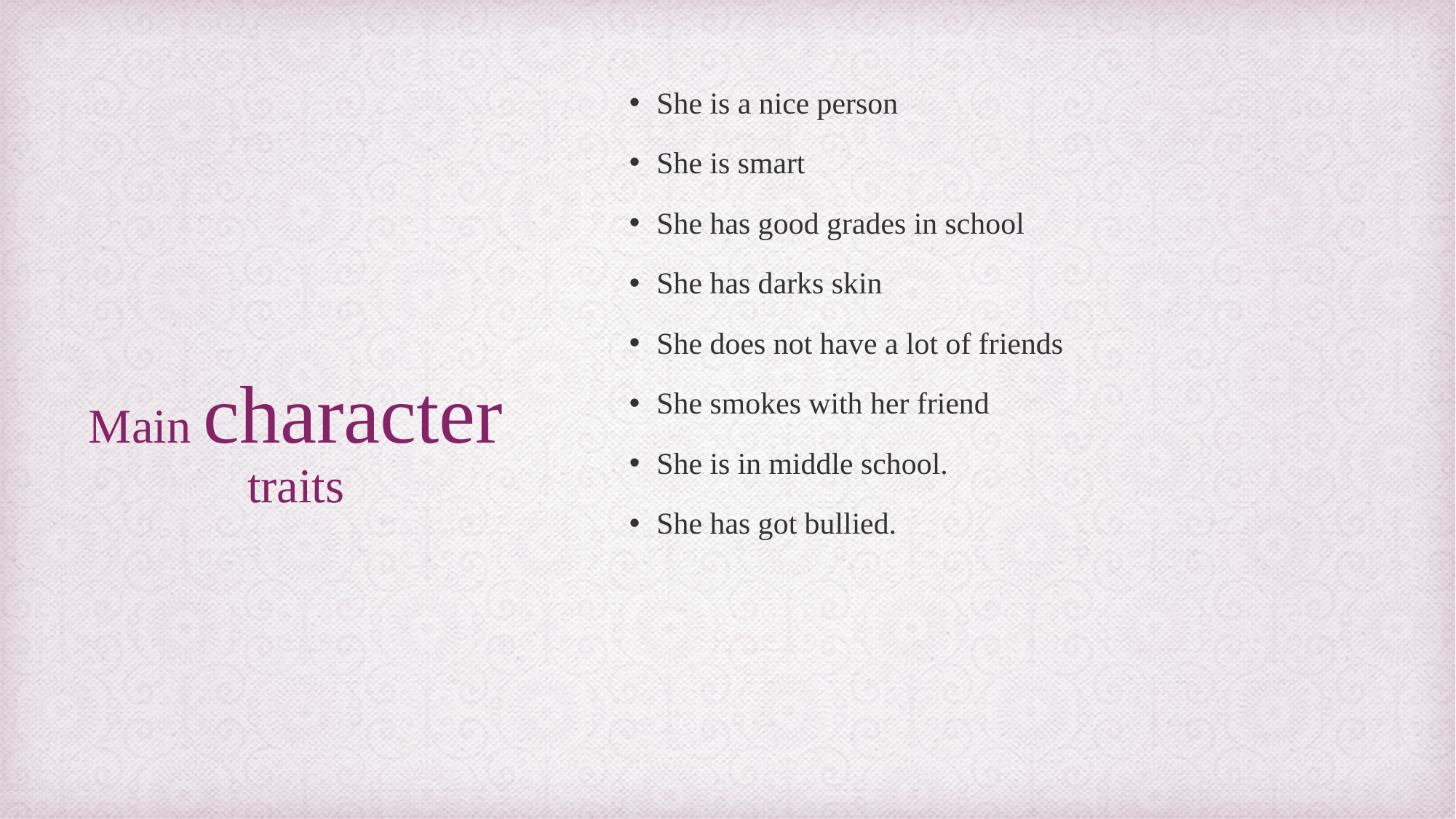

She is a nice person
She is smart
She has good grades in school
She has darks skin
She does not have a lot of friends
She smokes with her friend
She is in middle school.
She has got bullied.
# Main character traits